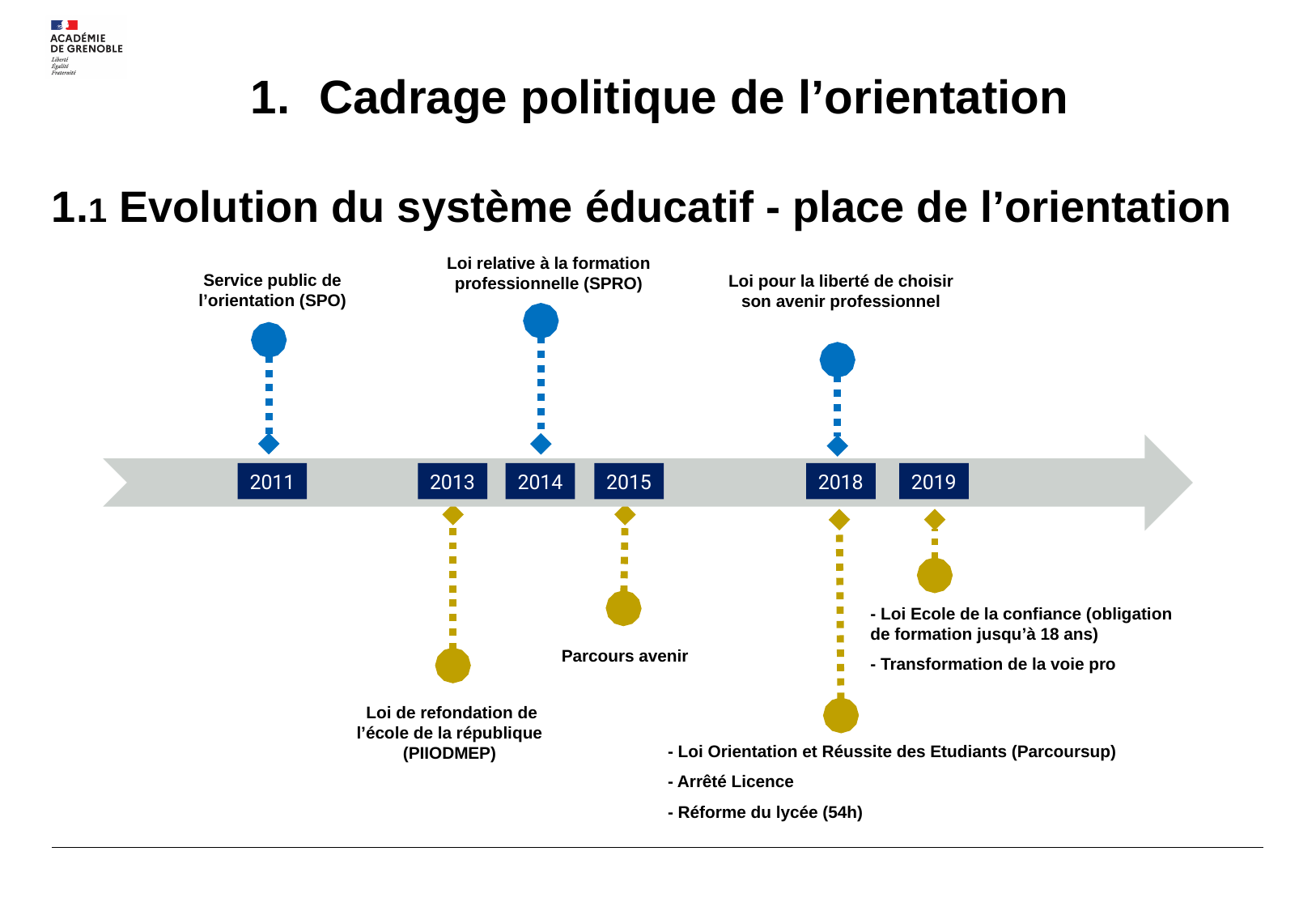

Cadrage politique de l’orientation

1.1 Evolution du système éducatif - place de l’orientation

Loi relative à la formation professionnelle (SPRO)
Service public de l’orientation (SPO)
Loi pour la liberté de choisir son avenir professionnel

2011
2013
2014
2015
2018
2019
- Loi Orientation et Réussite des Etudiants (Parcoursup)
- Arrêté Licence
- Réforme du lycée (54h)
- Loi Ecole de la confiance (obligation de formation jusqu’à 18 ans)
- Transformation de la voie pro
Parcours avenir
Loi de refondation de l’école de la république  (PIIODMEP)